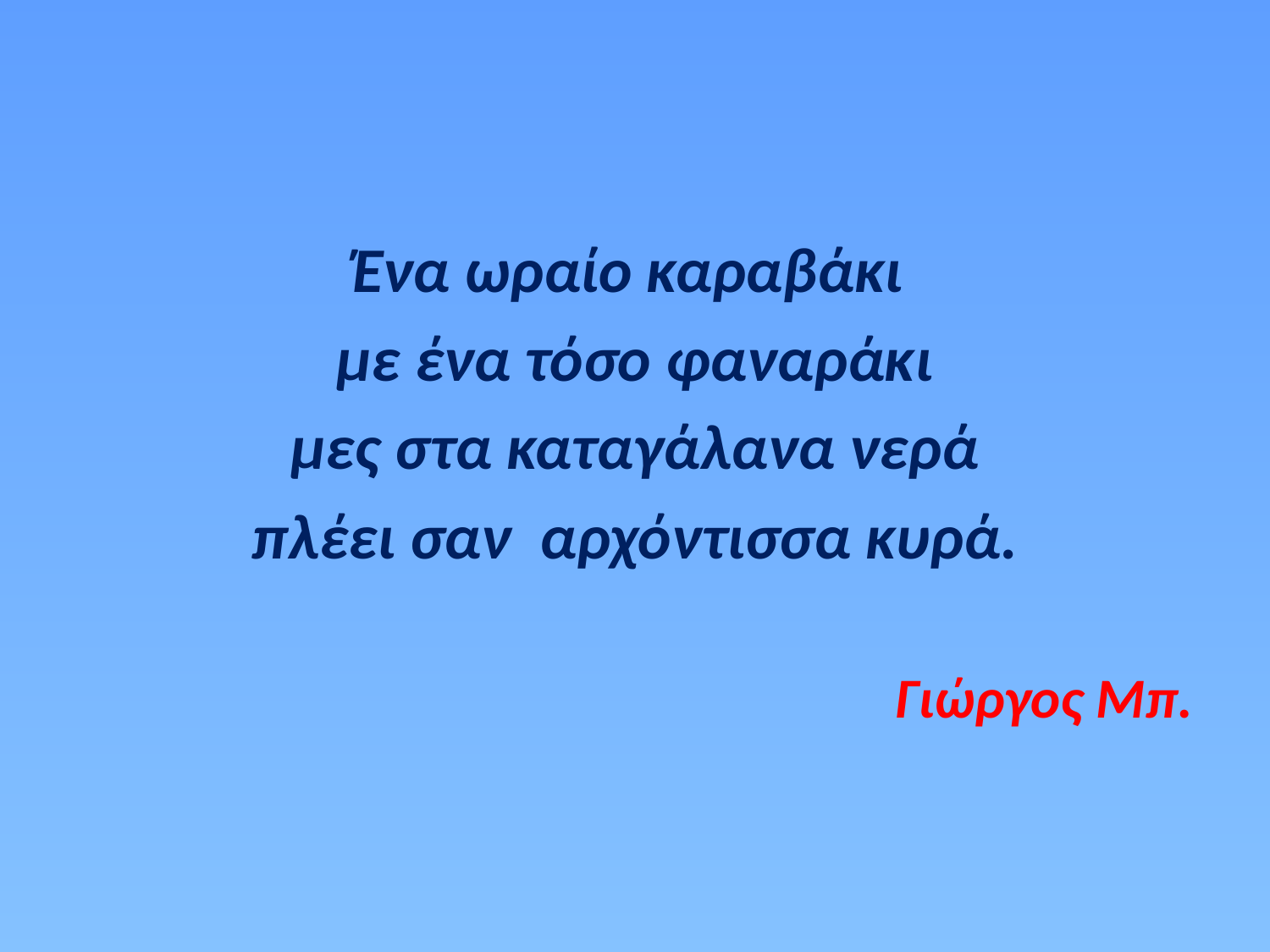

Ένα ωραίο καραβάκι
με ένα τόσο φαναράκι
μες στα καταγάλανα νερά
πλέει σαν  αρχόντισσα κυρά.

Γιώργος Μπ.